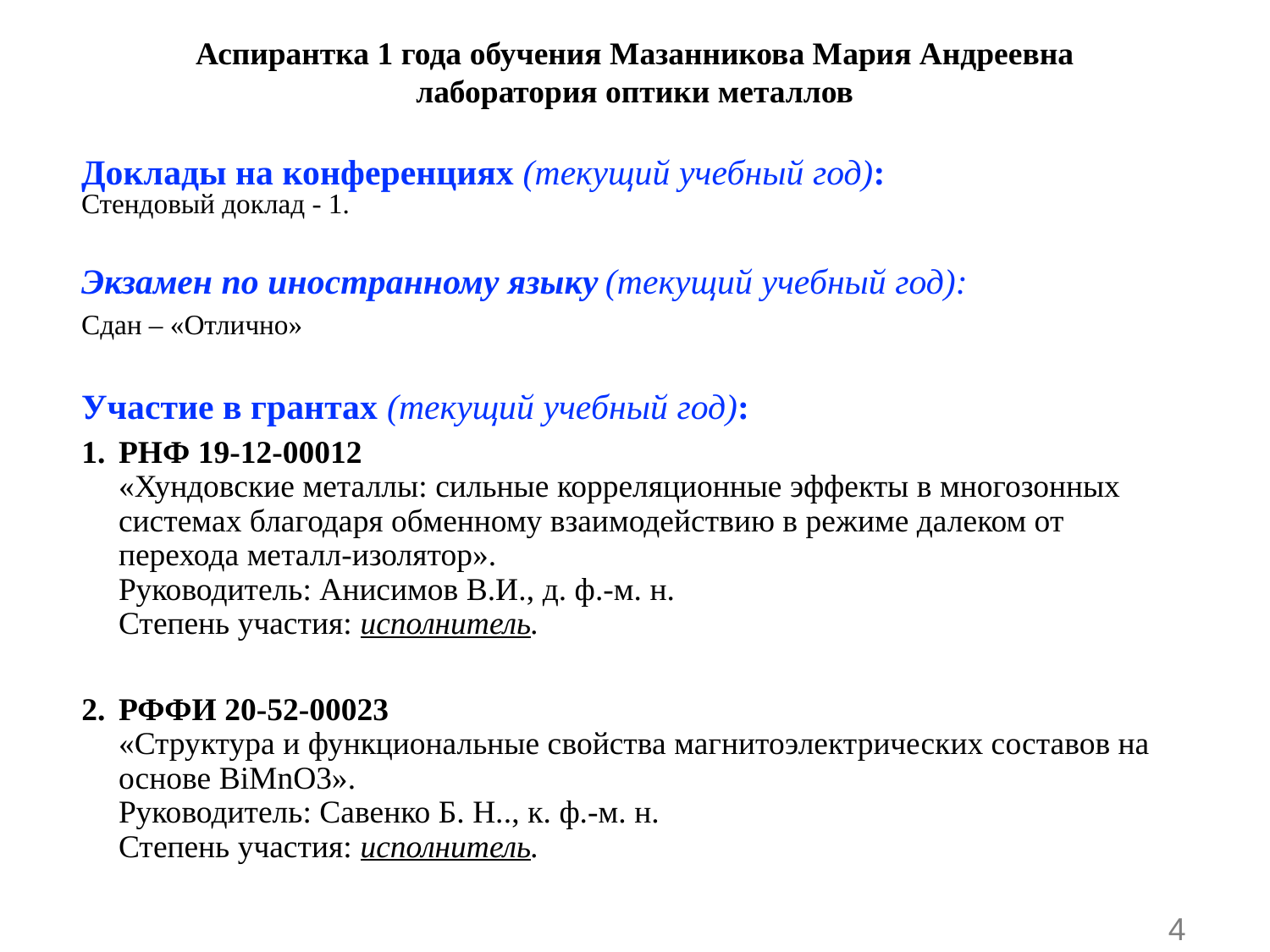

Аспирантка 1 года обучения Мазанникова Мария Андреевна
лаборатория оптики металлов

Доклады на конференциях (текущий учебный год):
Стендовый доклад - 1.

Экзамен по иностранному языку (текущий учебный год):
Сдан – «Отлично»

Участие в грантах (текущий учебный год):
РНФ 19-12-00012
«Хундовские металлы: сильные корреляционные эффекты в многозонных системах благодаря обменному взаимодействию в режиме далеком от перехода металл-изолятор».
Руководитель: Анисимов В.И., д. ф.-м. н.
Степень участия: исполнитель.

РФФИ 20-52-00023
«Структура и функциональные свойства магнитоэлектрических составов на основе BiMnO3».
Руководитель: Савенко Б. Н.., к. ф.-м. н.
Степень участия: исполнитель.
4